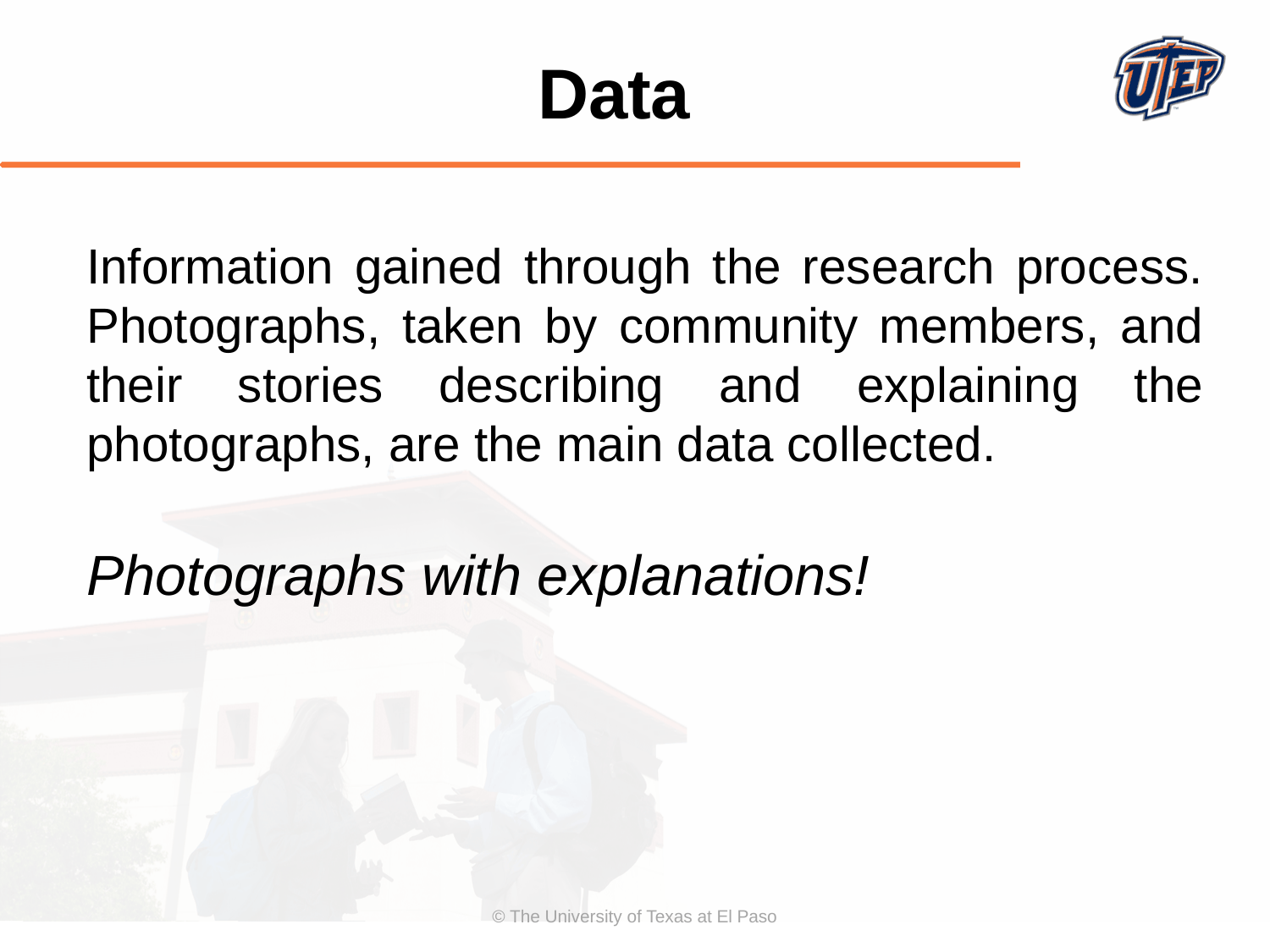

Data
Information gained through the research process. Photographs, taken by community members, and their stories describing and explaining the photographs, are the main data collected.

Photographs with explanations!